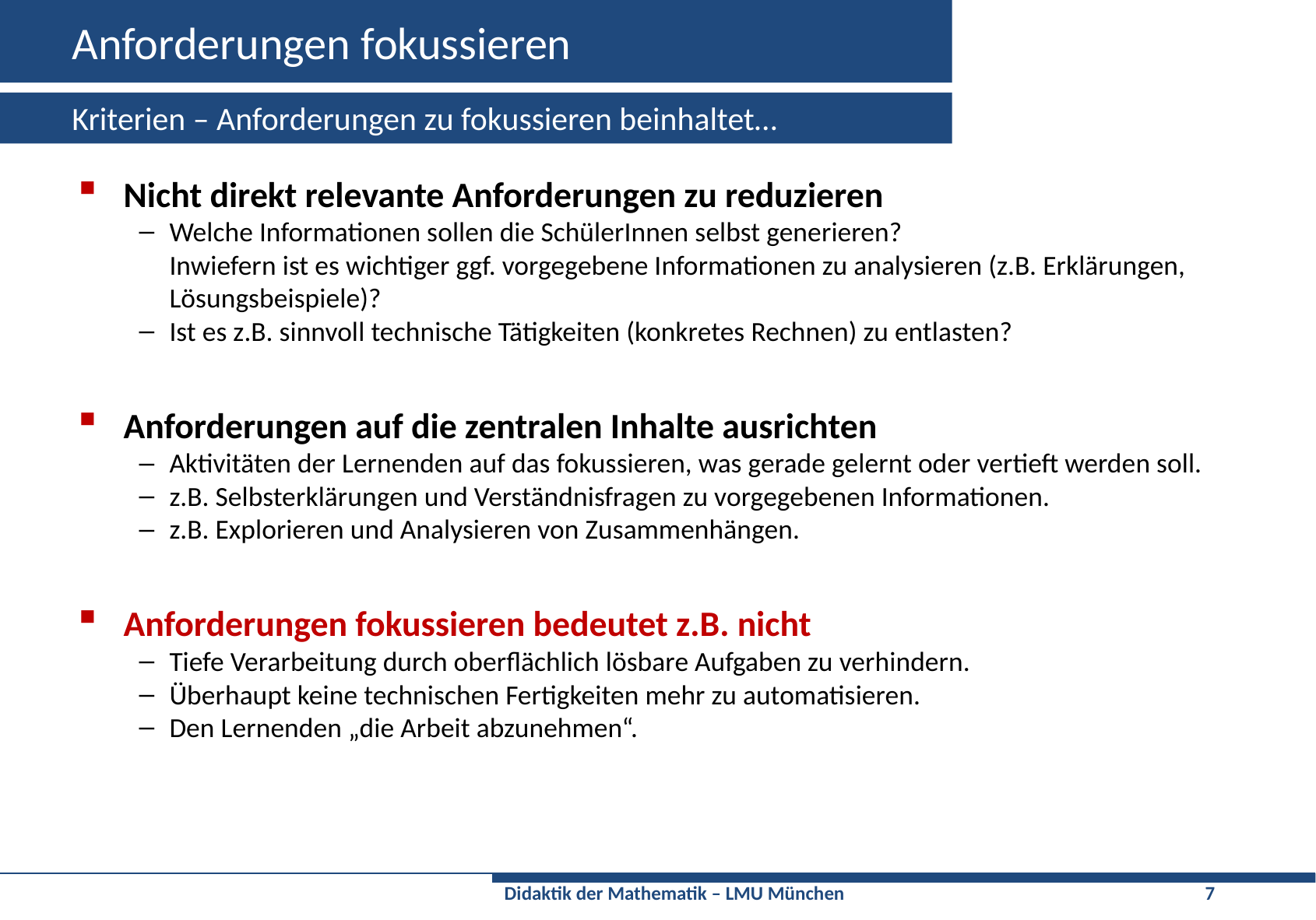

# Anforderungen fokussieren

Kriterien – Anforderungen zu fokussieren beinhaltet…
Nicht direkt relevante Anforderungen zu reduzieren
Welche Informationen sollen die SchülerInnen selbst generieren?
Inwiefern ist es wichtiger ggf. vorgegebene Informationen zu analysieren (z.B. Erklärungen, Lösungsbeispiele)?
Ist es z.B. sinnvoll technische Tätigkeiten (konkretes Rechnen) zu entlasten?

Anforderungen auf die zentralen Inhalte ausrichten
Aktivitäten der Lernenden auf das fokussieren, was gerade gelernt oder vertieft werden soll.
z.B. Selbsterklärungen und Verständnisfragen zu vorgegebenen Informationen.
z.B. Explorieren und Analysieren von Zusammenhängen.

Anforderungen fokussieren bedeutet z.B. nicht
Tiefe Verarbeitung durch oberflächlich lösbare Aufgaben zu verhindern.
Überhaupt keine technischen Fertigkeiten mehr zu automatisieren.
Den Lernenden „die Arbeit abzunehmen“.